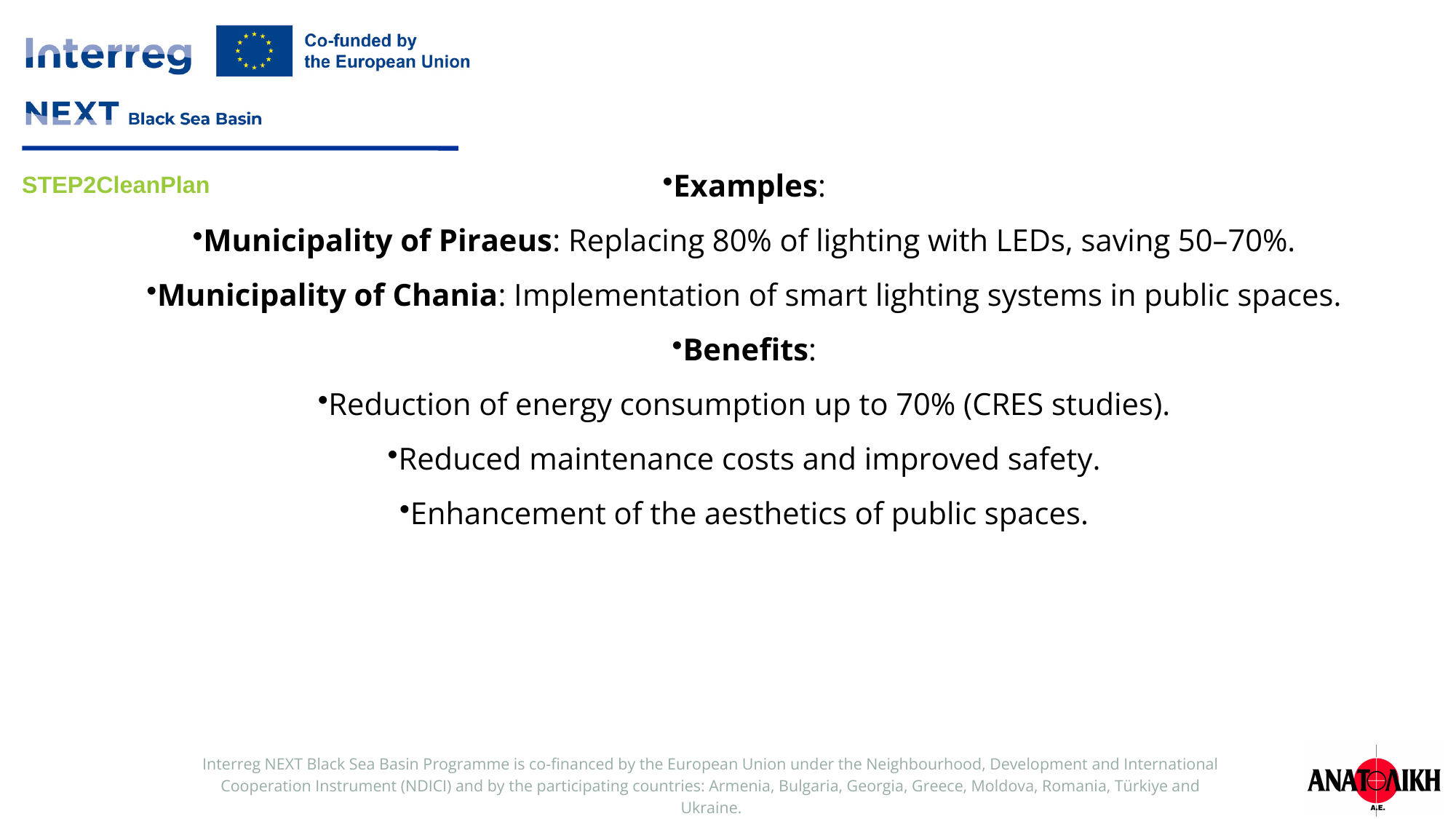

Examples:
Municipality of Piraeus: Replacing 80% of lighting with LEDs, saving 50–70%.
Municipality of Chania: Implementation of smart lighting systems in public spaces.
Benefits:
Reduction of energy consumption up to 70% (CRES studies).
Reduced maintenance costs and improved safety.
Enhancement of the aesthetics of public spaces.